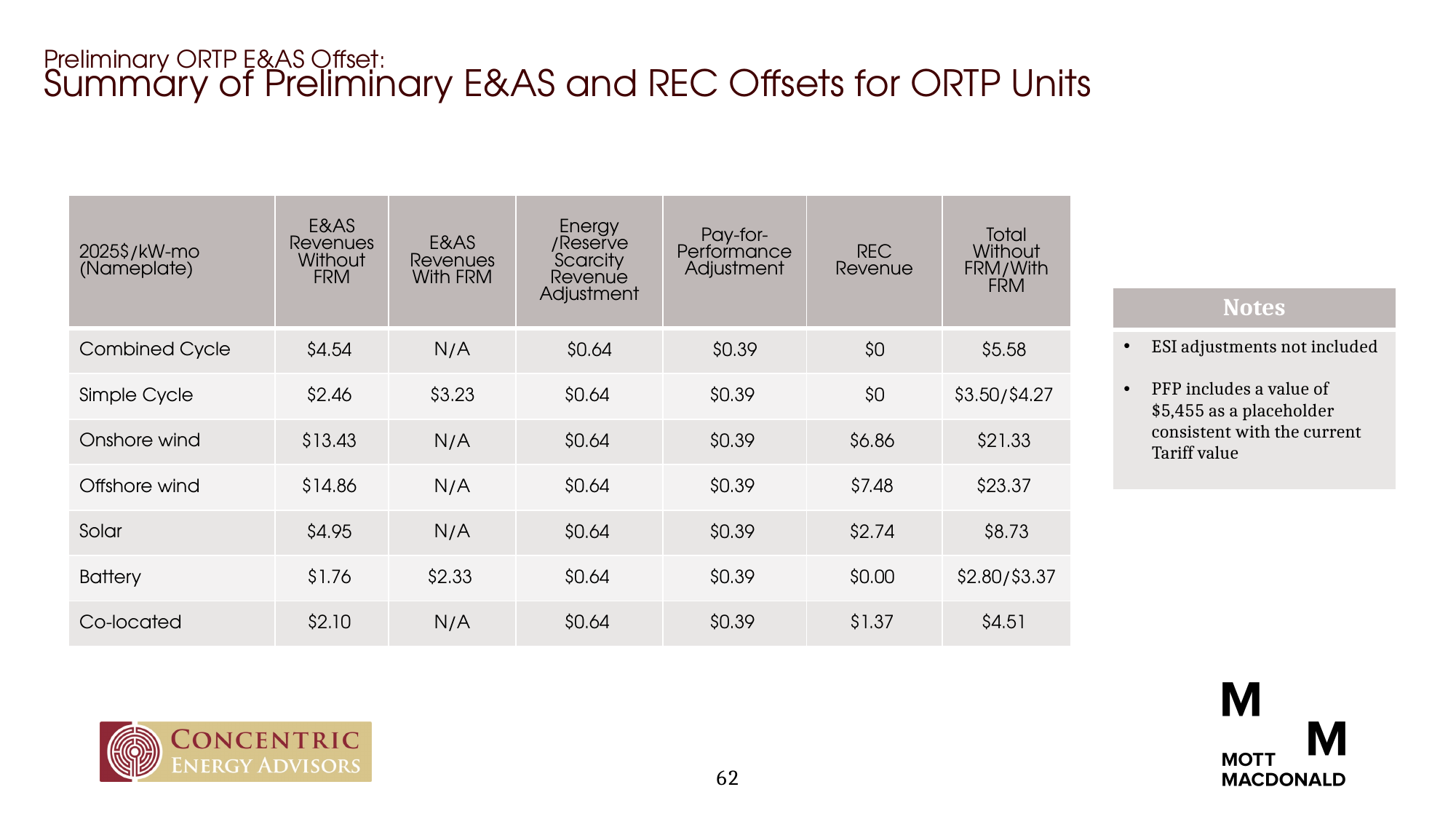

Preliminary ORTP E&AS Offset:
Summary of Preliminary E&AS and REC Offsets for ORTP Units
| 2025$/kW-mo (Nameplate) | E&AS Revenues Without FRM | E&AS Revenues With FRM | Energy /Reserve Scarcity Revenue Adjustment | Pay-for-Performance Adjustment | REC Revenue | Total Without FRM/With FRM |
| --- | --- | --- | --- | --- | --- | --- |
| Combined Cycle | $4.54 | N/A | $0.64 | $0.39 | $0 | $5.58 |
| Simple Cycle | $2.46 | $3.23 | $0.64 | $0.39 | $0 | $3.50/$4.27 |
| Onshore wind | $13.43 | N/A | $0.64 | $0.39 | $6.86 | $21.33 |
| Offshore wind | $14.86 | N/A | $0.64 | $0.39 | $7.48 | $23.37 |
| Solar | $4.95 | N/A | $0.64 | $0.39 | $2.74 | $8.73 |
| Battery | $1.76 | $2.33 | $0.64 | $0.39 | $0.00 | $2.80/$3.37 |
| Co-located | $2.10 | N/A | $0.64 | $0.39 | $1.37 | $4.51 |
| Notes |
| --- |
| ESI adjustments not included PFP includes a value of $5,455 as a placeholder consistent with the current Tariff value |